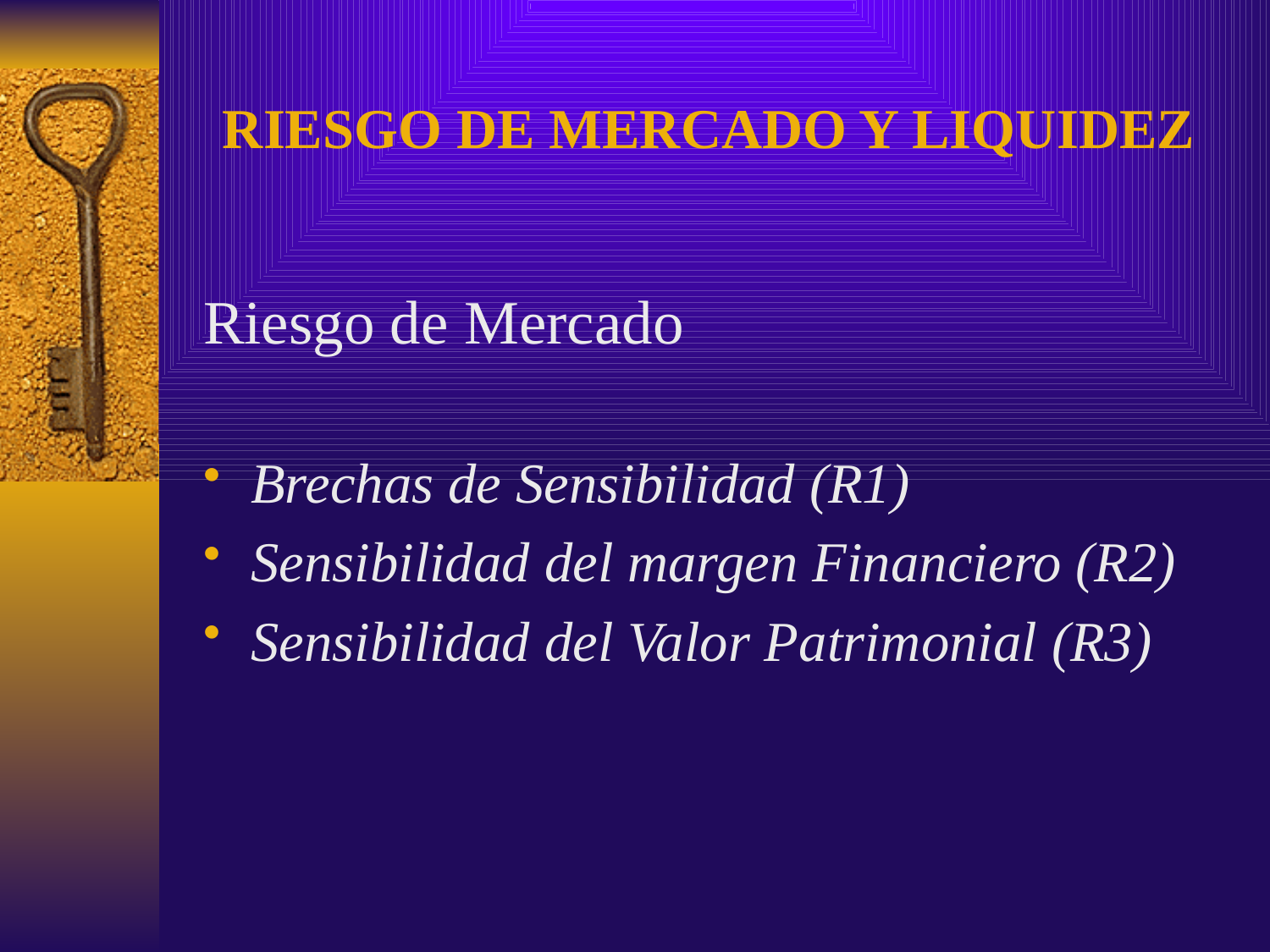

# RIESGO DE MERCADO Y LIQUIDEZ

Riesgo de Mercado

Brechas de Sensibilidad (R1)
Sensibilidad del margen Financiero (R2)
Sensibilidad del Valor Patrimonial (R3)